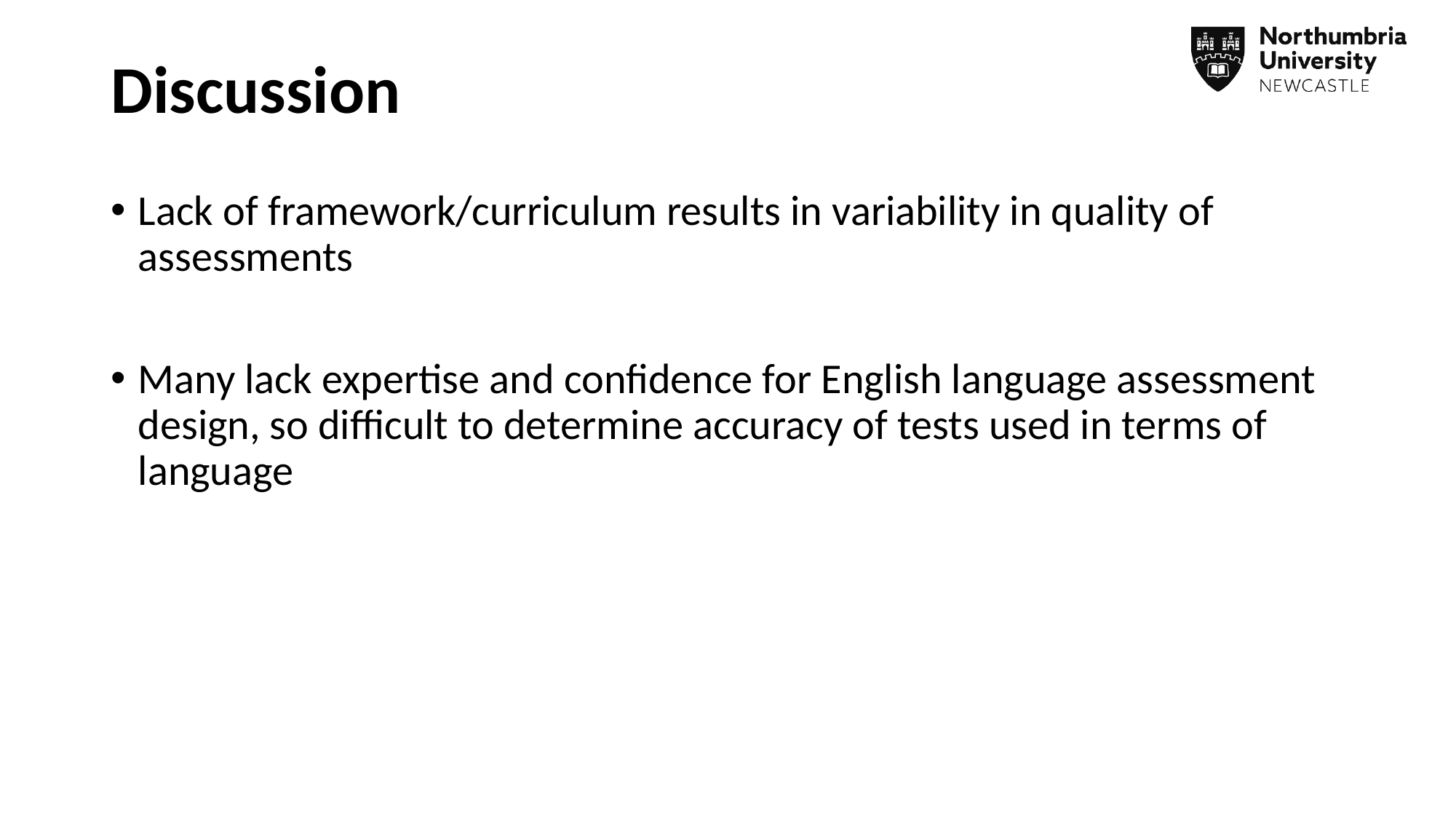

# Discussion
Lack of framework/curriculum results in variability in quality of assessments

Many lack expertise and confidence for English language assessment design, so difficult to determine accuracy of tests used in terms of language